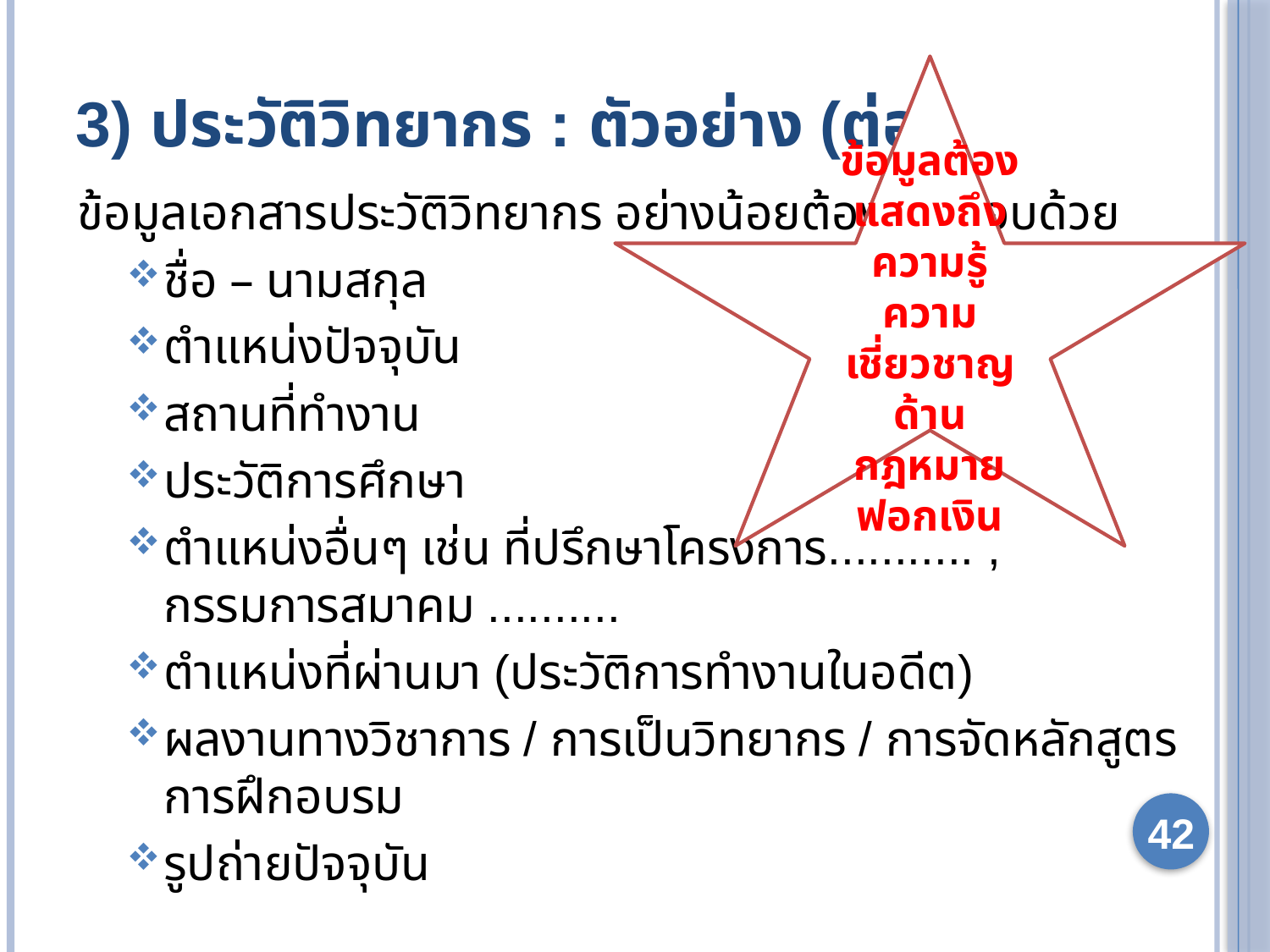

# 3) ประวัติวิทยากร : ตัวอย่าง (ต่อ)
ข้อมูลต้องแสดงถึงความรู้ ความเชี่ยวชาญด้านกฎหมายฟอกเงิน
ข้อมูลเอกสารประวัติวิทยากร อย่างน้อยต้องประกอบด้วย
ชื่อ – นามสกุล
ตำแหน่งปัจจุบัน
สถานที่ทำงาน
ประวัติการศึกษา
ตำแหน่งอื่นๆ เช่น ที่ปรึกษาโครงการ........... , กรรมการสมาคม ..........
ตำแหน่งที่ผ่านมา (ประวัติการทำงานในอดีต)
ผลงานทางวิชาการ / การเป็นวิทยากร / การจัดหลักสูตรการฝึกอบรม
รูปถ่ายปัจจุบัน

42